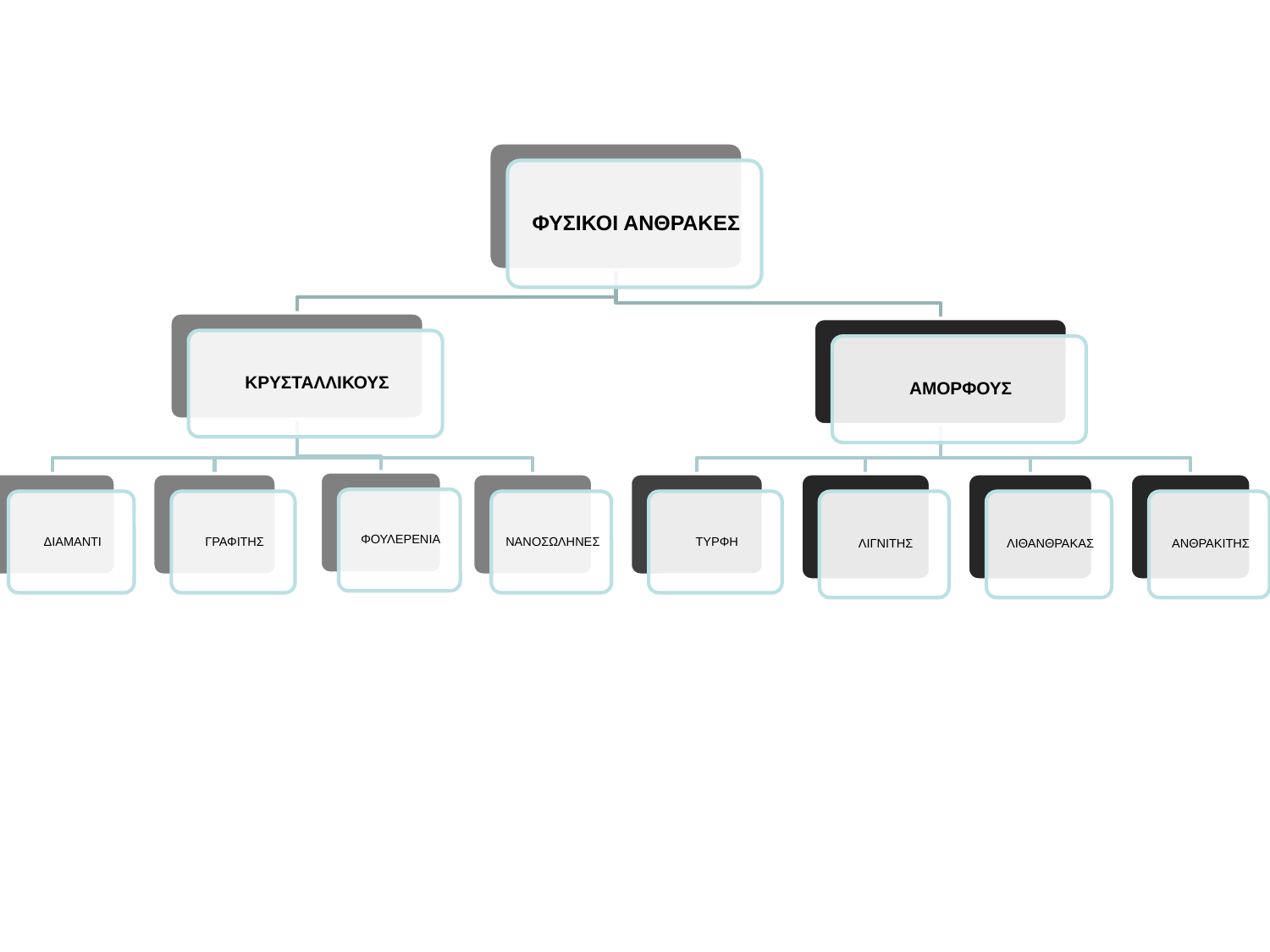

ΦΥΣΙΚΟΙ ΑΝΘΡΑΚΕΣ
ΚΡΥΣΤΑΛΛΙΚΟΥΣ
ΔΙΑΜΑΝΤΙ
ΓΡΑΦΙΤΗΣ
ΦΟΥΛΕΡΕΝΙΑ
ΝΑΝΟΣΩΛΗΝΕΣ
ΑΜΟΡΦΟΥΣ
ΤΥΡΦΗ
ΛΙΓΝΙΤΗΣ
ΛΙΘΑΝΘΡΑΚΑΣ
ΑΝΘΡΑΚΙΤΗΣ